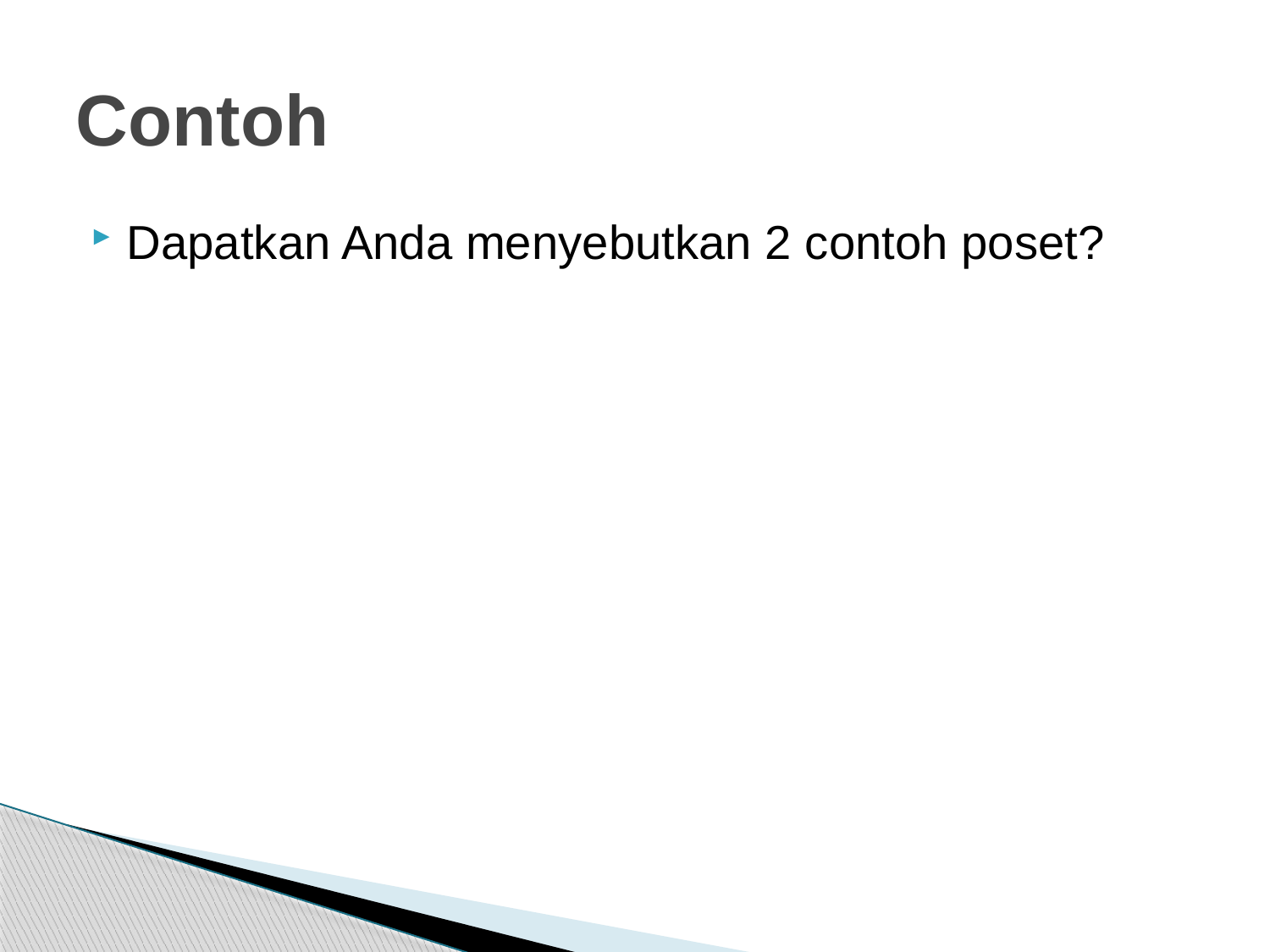

# Contoh
Dapatkan Anda menyebutkan 2 contoh poset?